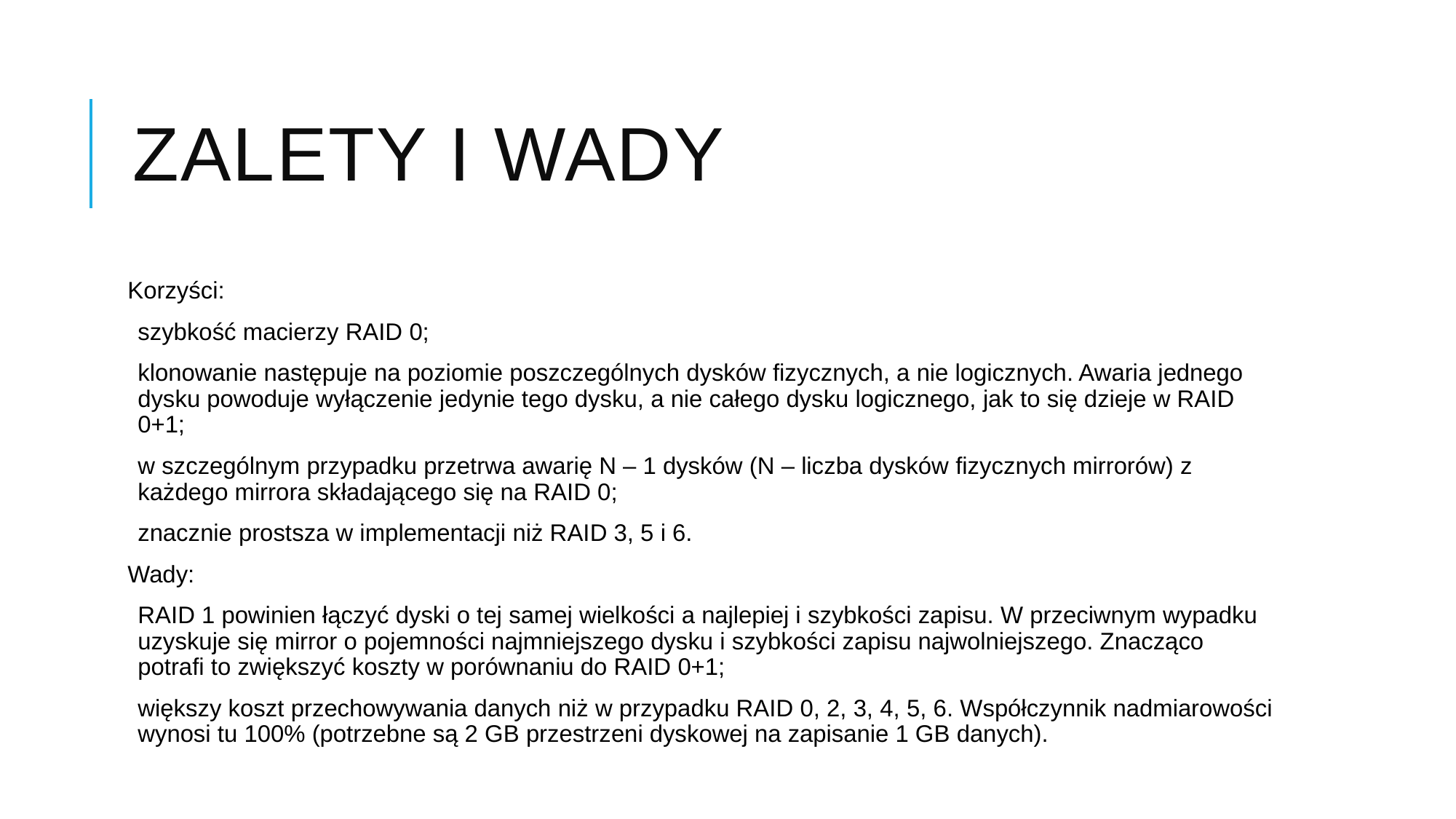

# Zalety i Wady
Korzyści:
szybkość macierzy RAID 0;
klonowanie następuje na poziomie poszczególnych dysków fizycznych, a nie logicznych. Awaria jednego dysku powoduje wyłączenie jedynie tego dysku, a nie całego dysku logicznego, jak to się dzieje w RAID 0+1;
w szczególnym przypadku przetrwa awarię N – 1 dysków (N – liczba dysków fizycznych mirrorów) z każdego mirrora składającego się na RAID 0;
znacznie prostsza w implementacji niż RAID 3, 5 i 6.
Wady:
RAID 1 powinien łączyć dyski o tej samej wielkości a najlepiej i szybkości zapisu. W przeciwnym wypadku uzyskuje się mirror o pojemności najmniejszego dysku i szybkości zapisu najwolniejszego. Znacząco potrafi to zwiększyć koszty w porównaniu do RAID 0+1;
większy koszt przechowywania danych niż w przypadku RAID 0, 2, 3, 4, 5, 6. Współczynnik nadmiarowości wynosi tu 100% (potrzebne są 2 GB przestrzeni dyskowej na zapisanie 1 GB danych).